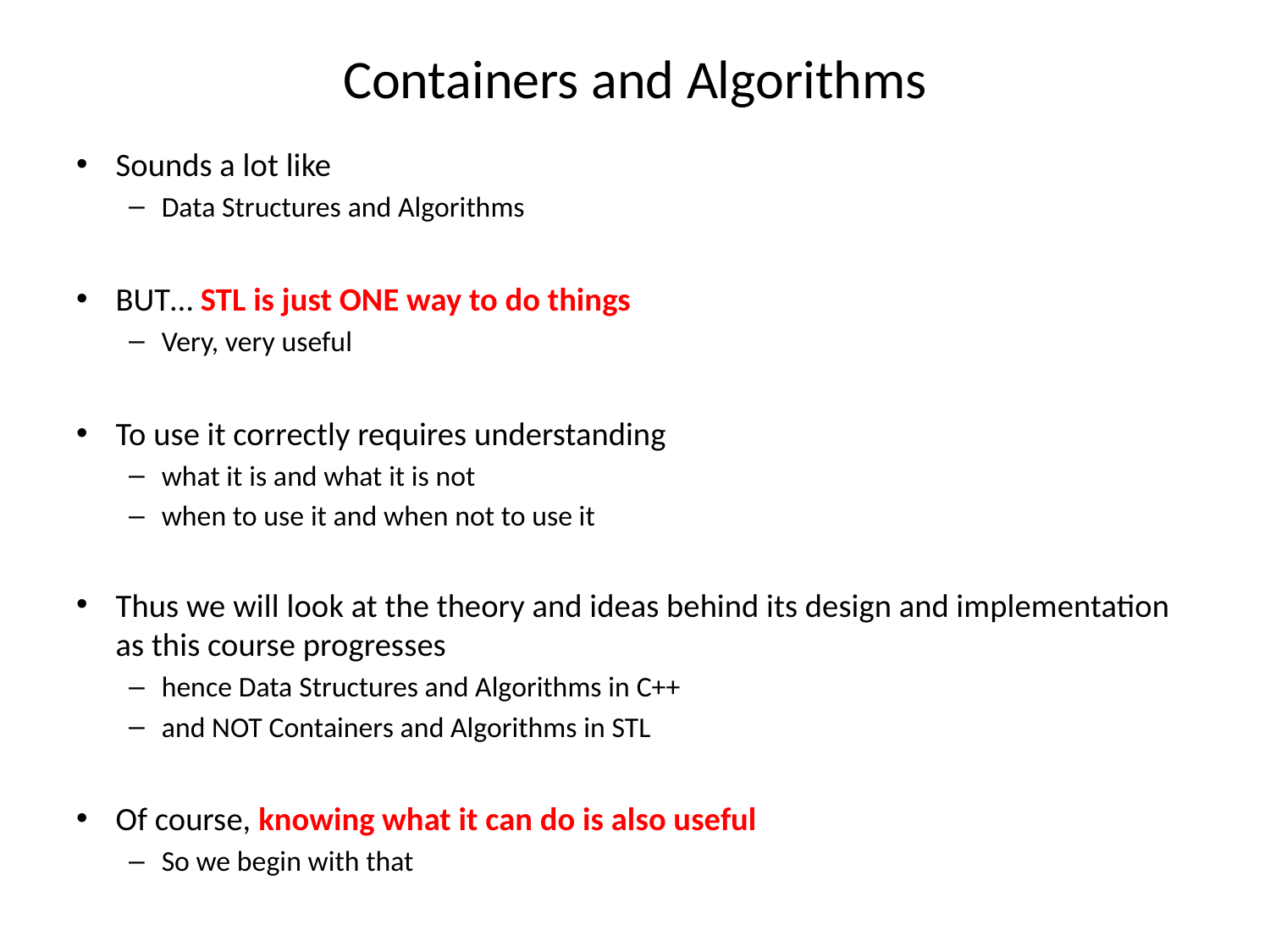

# Containers and Algorithms
Sounds a lot like
Data Structures and Algorithms

BUT… STL is just ONE way to do things
Very, very useful

To use it correctly requires understanding
what it is and what it is not
when to use it and when not to use it

Thus we will look at the theory and ideas behind its design and implementation as this course progresses
hence Data Structures and Algorithms in C++
and NOT Containers and Algorithms in STL

Of course, knowing what it can do is also useful
So we begin with that